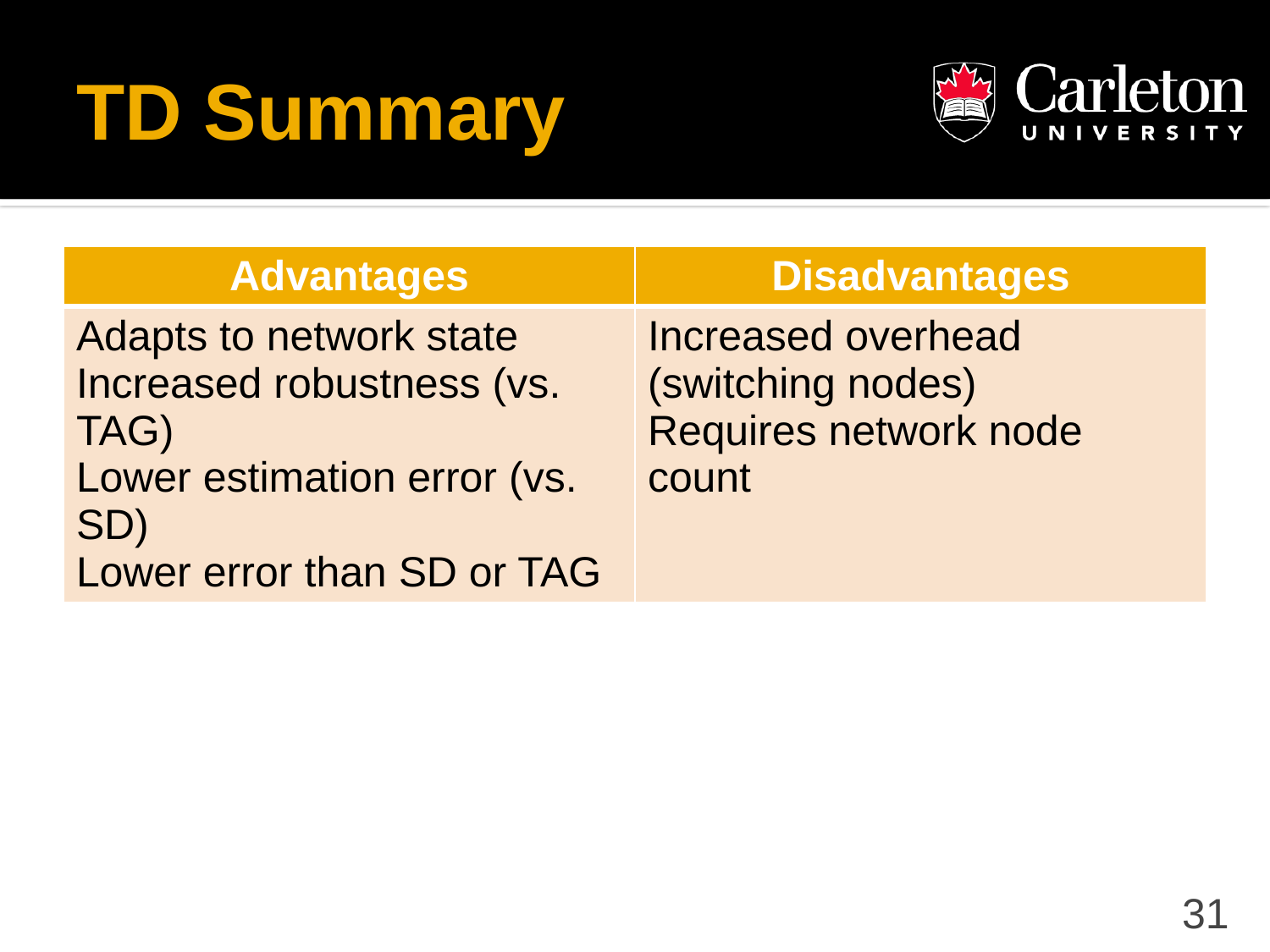

# TD Summary
| Advantages | Disadvantages |
| --- | --- |
| Adapts to network state Increased robustness (vs. TAG) Lower estimation error (vs. SD) Lower error than SD or TAG | Increased overhead (switching nodes) Requires network node count |
31